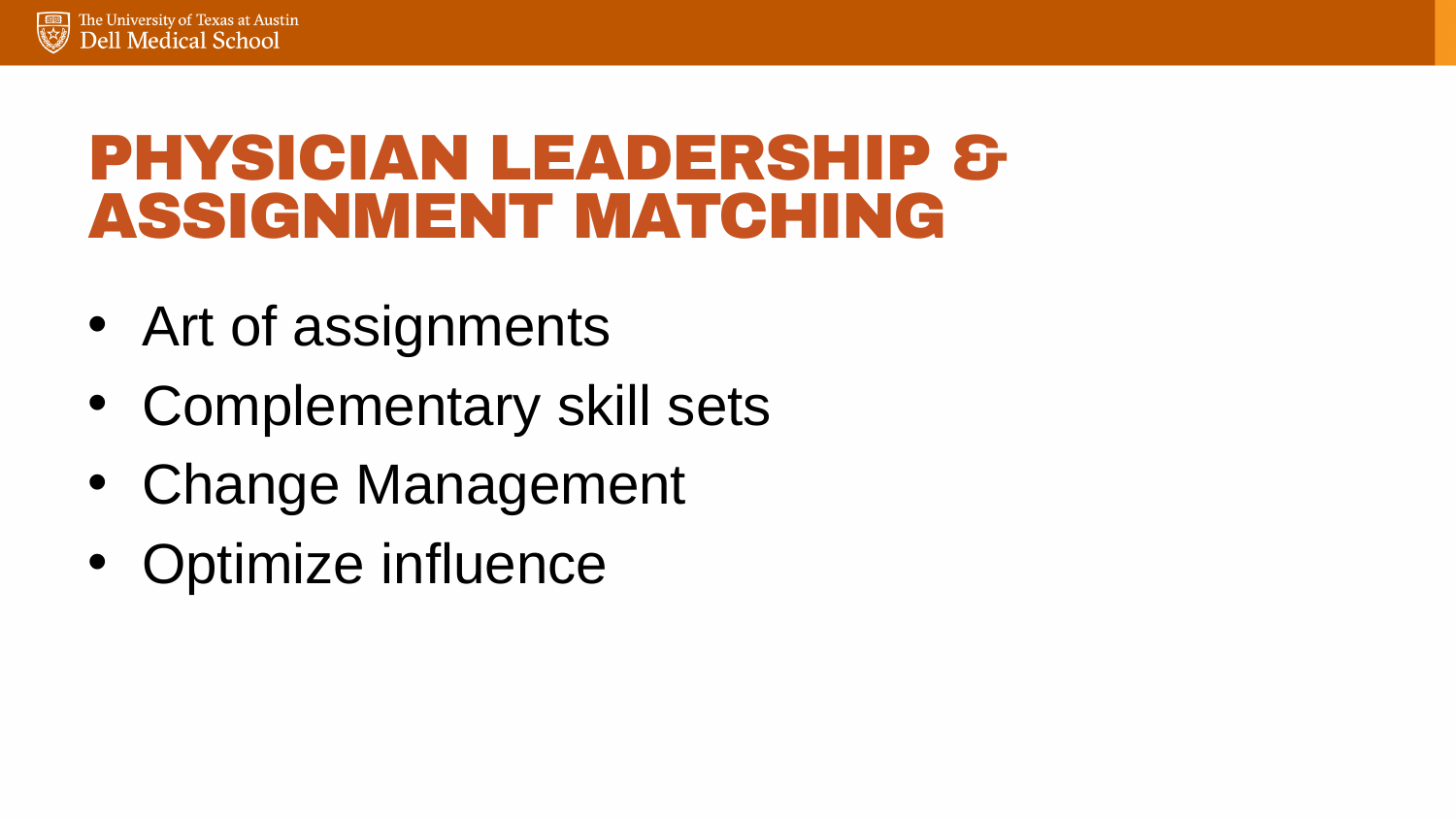

# Physician Leadership & Assignment Matching
Art of assignments
Complementary skill sets
Change Management
Optimize influence